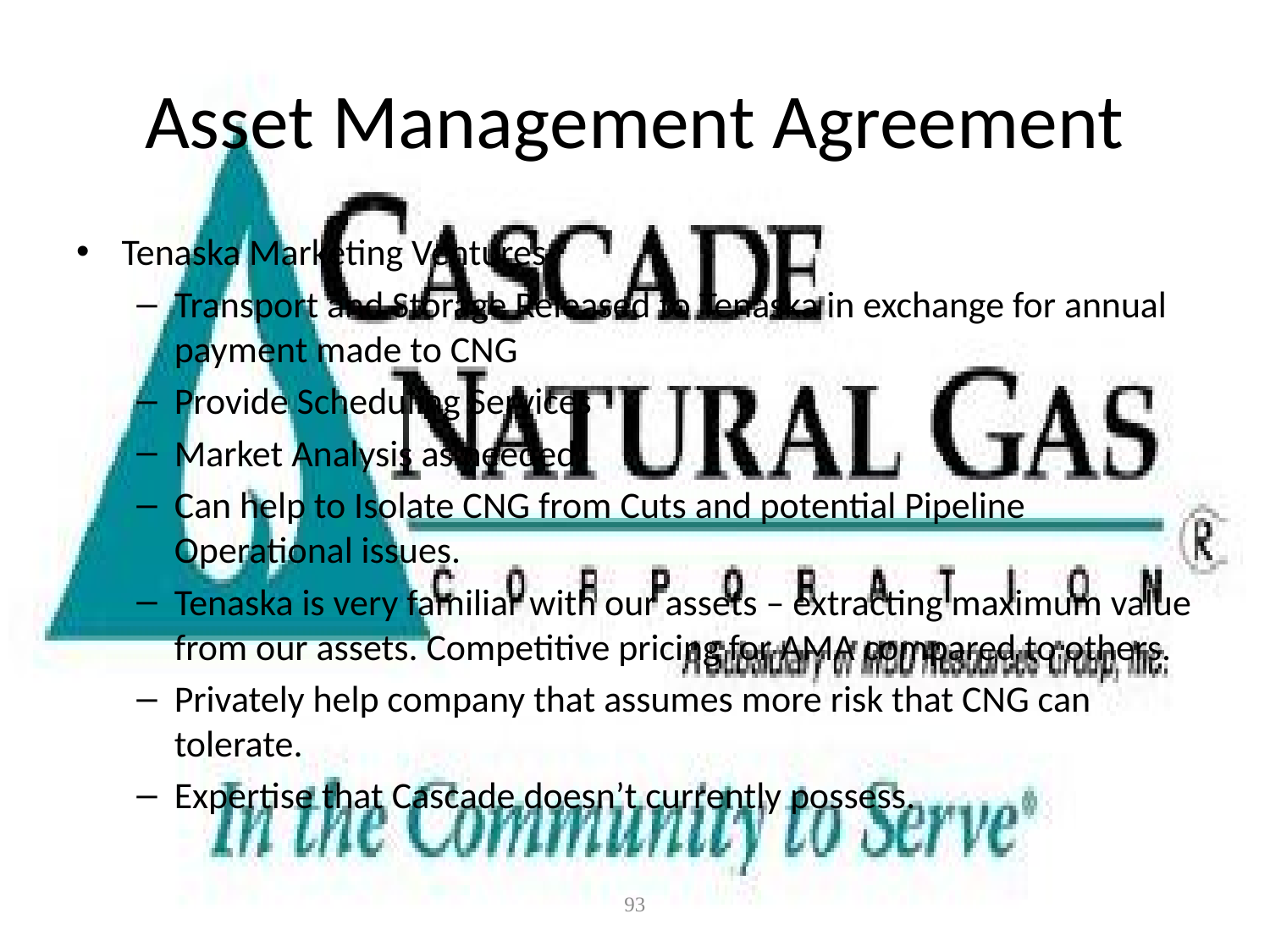

# Asset Management Agreement
Tenaska Marketing Ventures-
Transport and Storage Released to Tenaska in exchange for annual payment made to CNG
Provide Scheduling Services
Market Analysis as needed
Can help to Isolate CNG from Cuts and potential Pipeline Operational issues.
Tenaska is very familiar with our assets – extracting maximum value from our assets. Competitive pricing for AMA compared to others.
Privately help company that assumes more risk that CNG can tolerate.
Expertise that Cascade doesn’t currently possess.

93
CONFIDENTIAL - for discussion purposes only